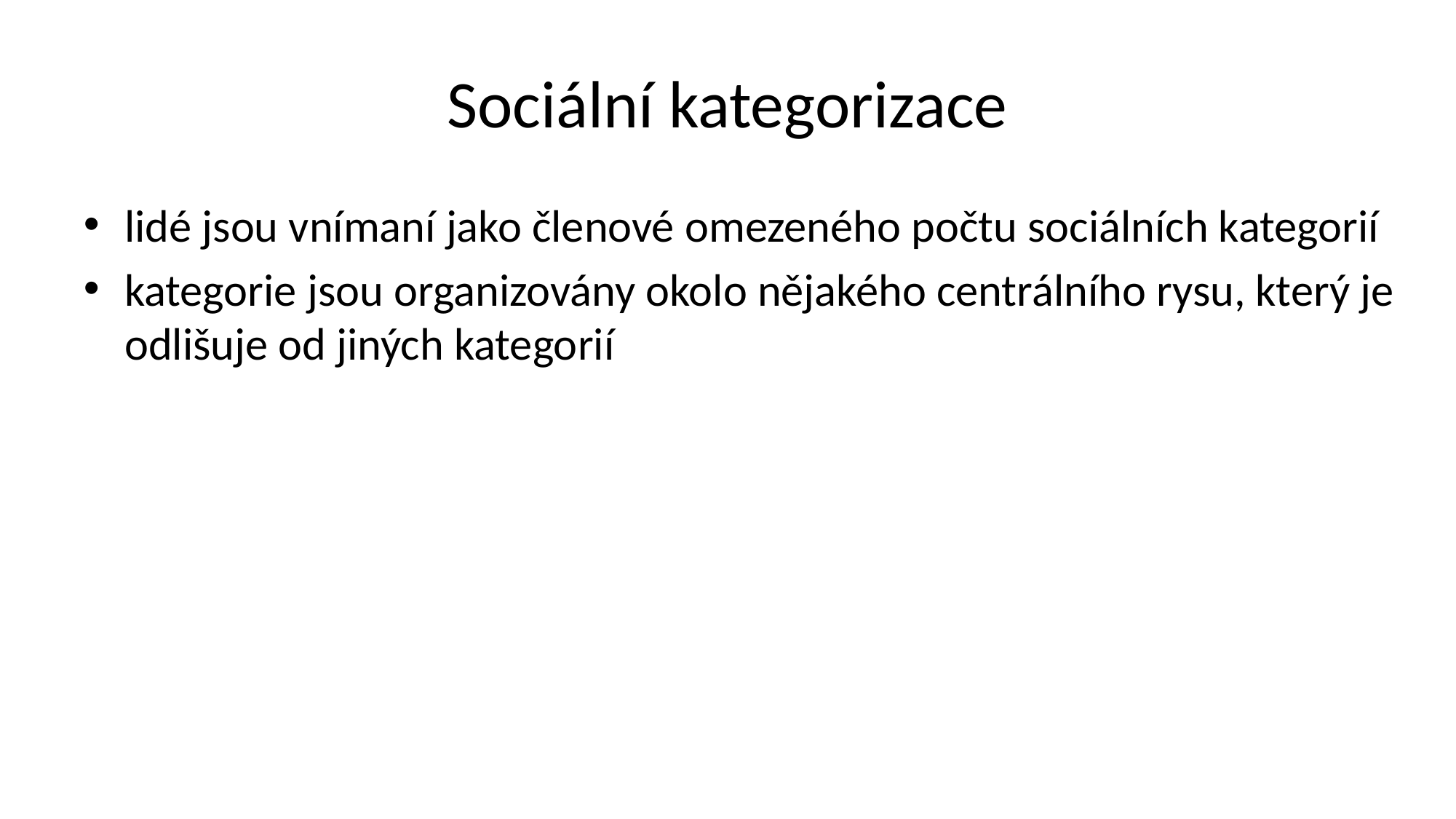

# Sociální kategorizace
lidé jsou vnímaní jako členové omezeného počtu sociálních kategorií
kategorie jsou organizovány okolo nějakého centrálního rysu, který je odlišuje od jiných kategorií